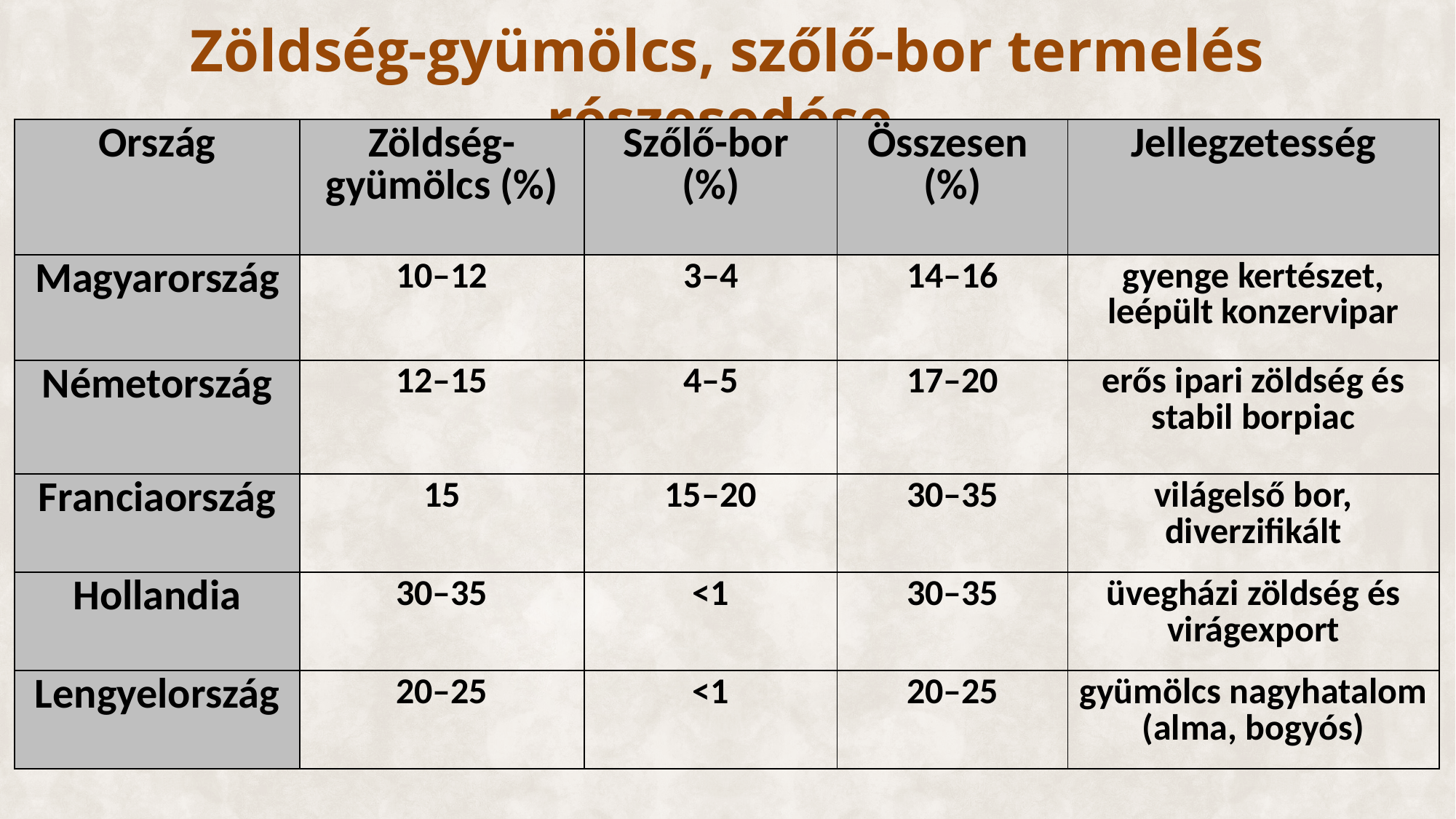

# Zöldség-gyümölcs, szőlő-bor termelés részesedése
| Ország | Zöldség-gyümölcs (%) | Szőlő-bor (%) | Összesen (%) | Jellegzetesség |
| --- | --- | --- | --- | --- |
| Magyarország | 10–12 | 3–4 | 14–16 | gyenge kertészet, leépült konzervipar |
| Németország | 12–15 | 4–5 | 17–20 | erős ipari zöldség és stabil borpiac |
| Franciaország | 15 | 15–20 | 30–35 | világelső bor, diverzifikált |
| Hollandia | 30–35 | <1 | 30–35 | üvegházi zöldség és virágexport |
| Lengyelország | 20–25 | <1 | 20–25 | gyümölcs nagyhatalom (alma, bogyós) |